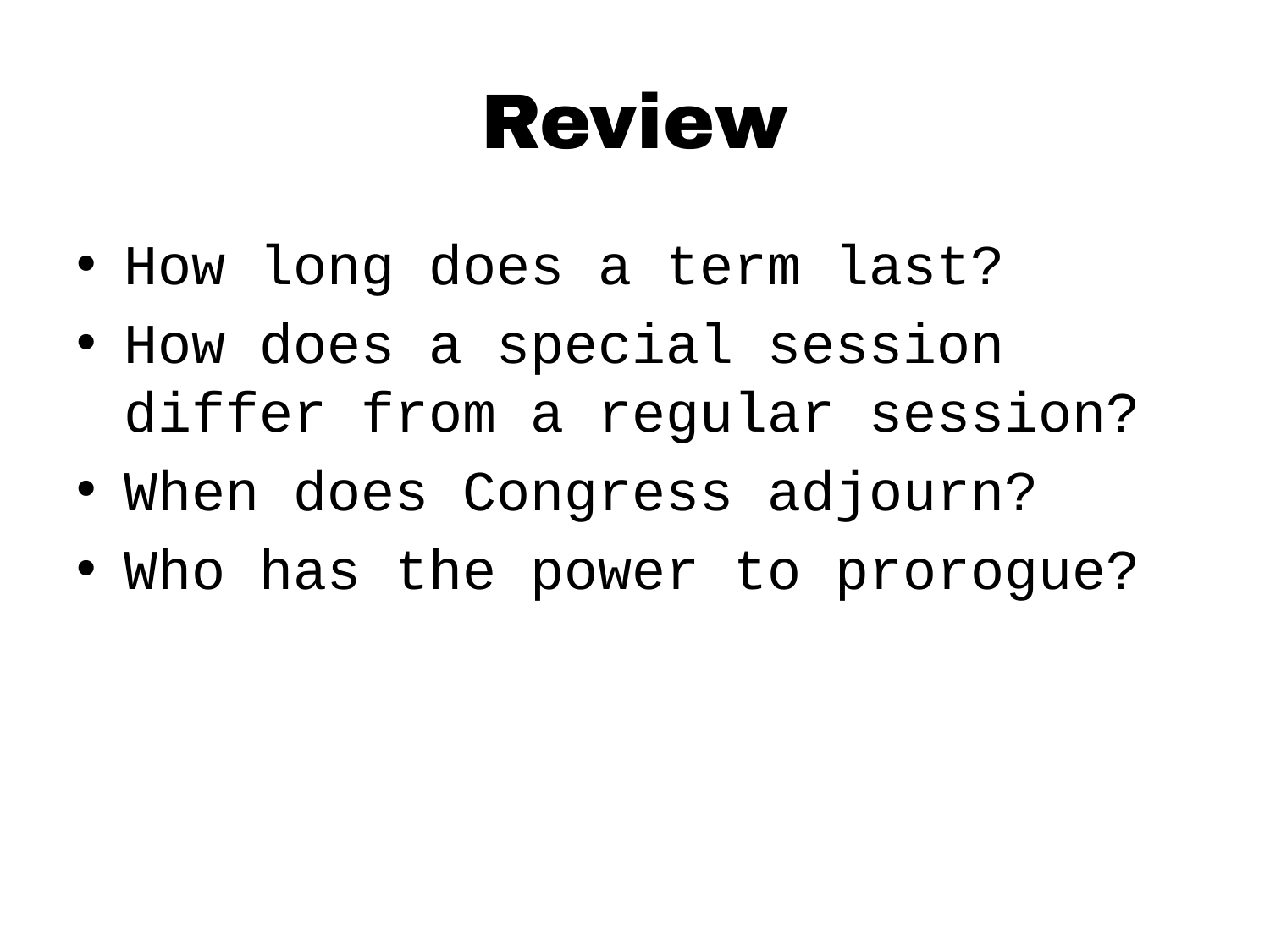

# Review
How long does a term last?
How does a special session differ from a regular session?
When does Congress adjourn?
Who has the power to prorogue?